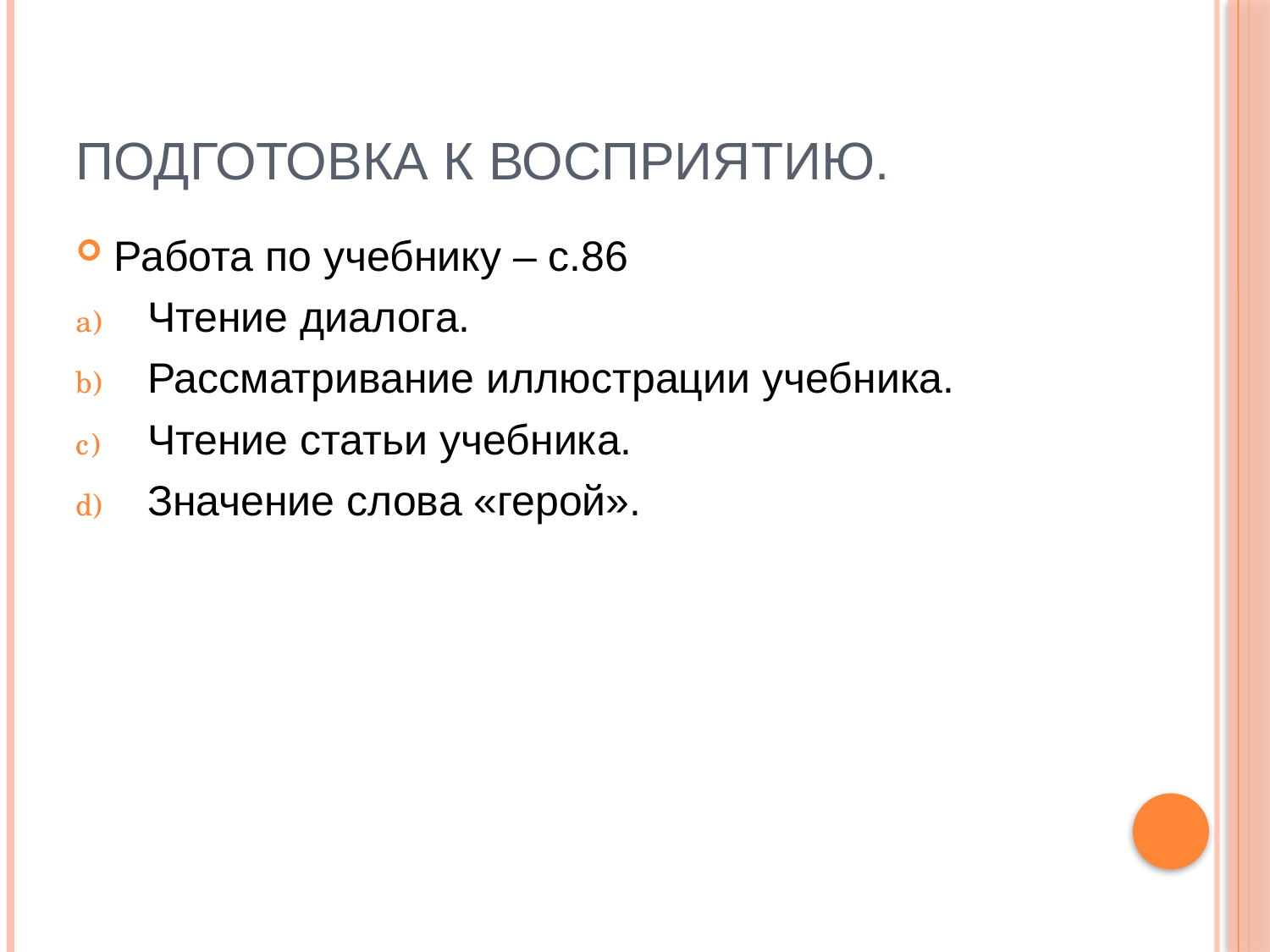

# Подготовка к восприятию.
Работа по учебнику – с.86
Чтение диалога.
Рассматривание иллюстрации учебника.
Чтение статьи учебника.
Значение слова «герой».